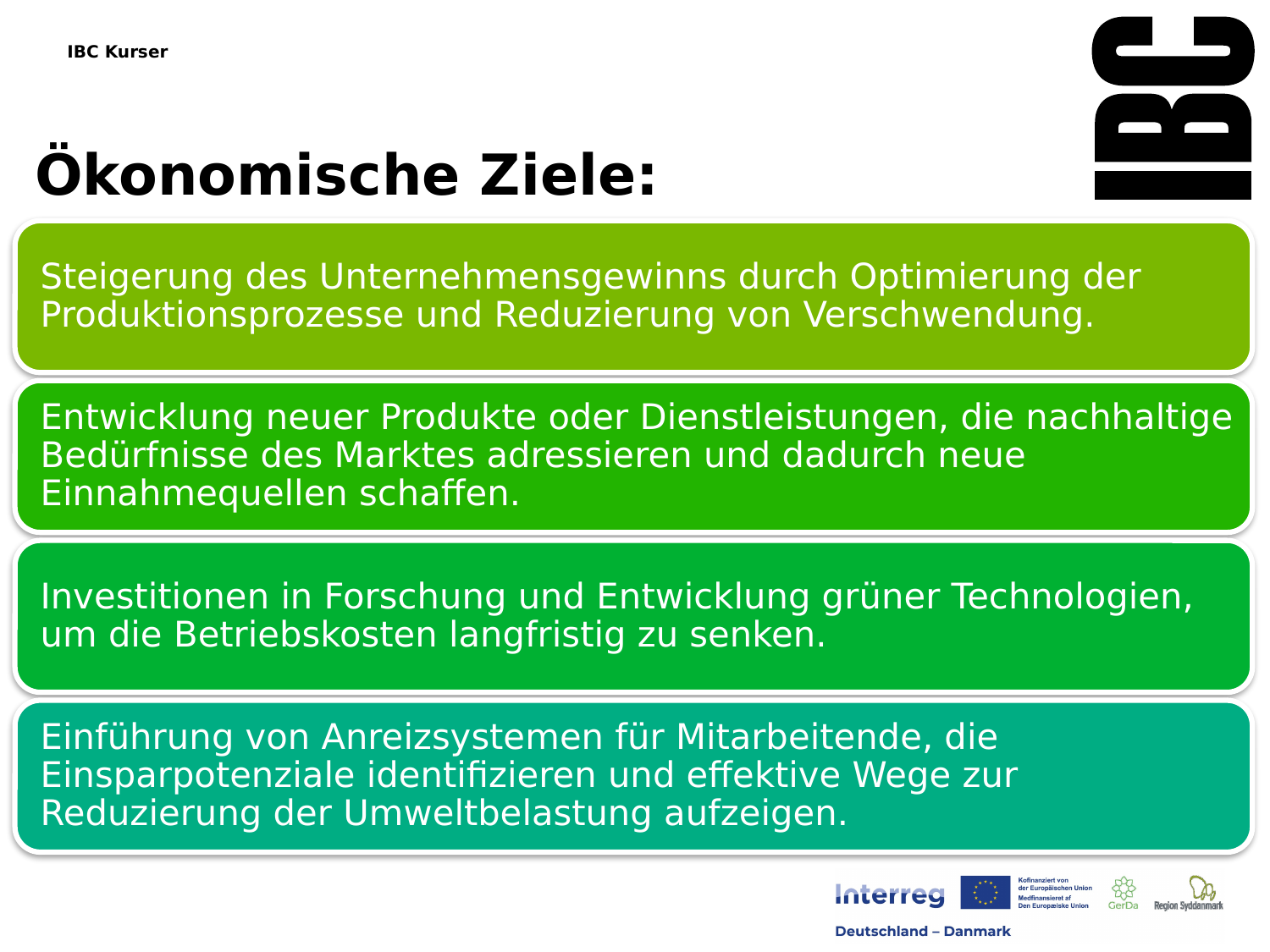

IBC Kurser
Ökonomische Ziele:
Steigerung des Unternehmensgewinns durch Optimierung der Produktionsprozesse und Reduzierung von Verschwendung.
Entwicklung neuer Produkte oder Dienstleistungen, die nachhaltige Bedürfnisse des Marktes adressieren und dadurch neue Einnahmequellen schaffen.
Investitionen in Forschung und Entwicklung grüner Technologien, um die Betriebskosten langfristig zu senken.
Einführung von Anreizsystemen für Mitarbeitende, die Einsparpotenziale identifizieren und effektive Wege zur Reduzierung der Umweltbelastung aufzeigen.